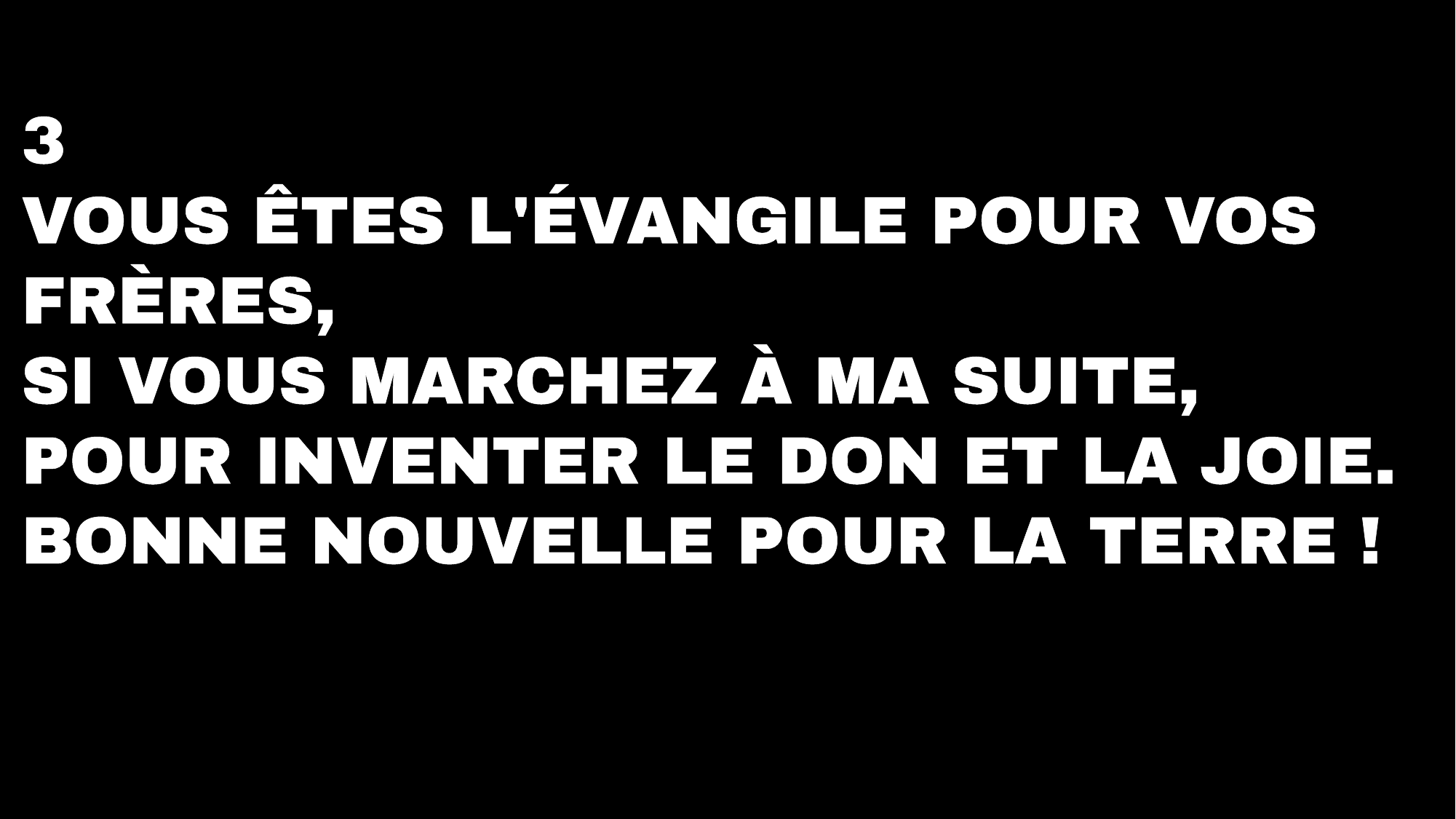

3
Vous êtes l'Évangile pour vos frères,
Si vous marchez à ma suite,
Pour inventer le don et la joie.
Bonne nouvelle pour la terre !